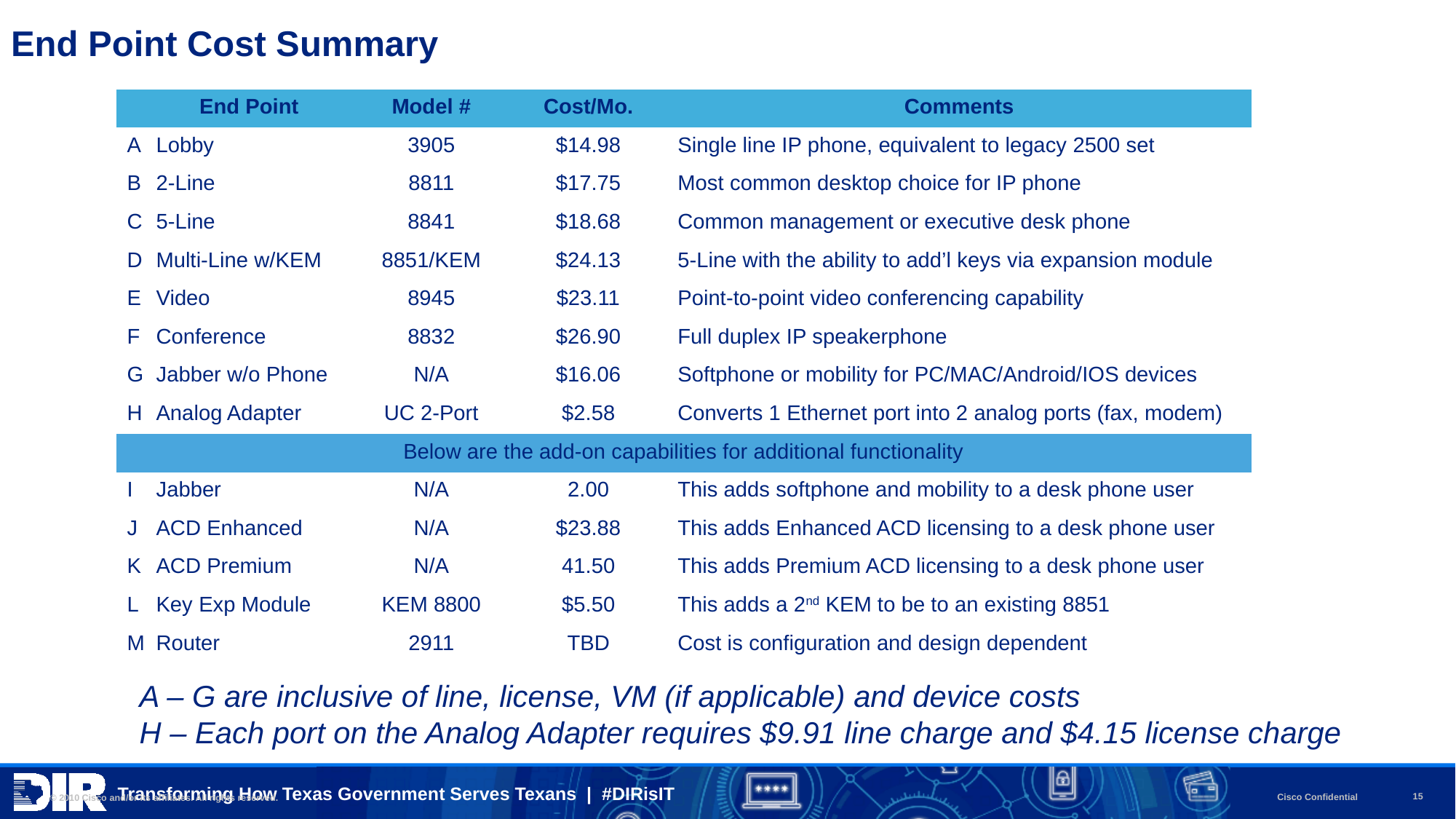

End Point Cost Summary
|  | End Point | Model # | Cost/Mo. | Comments |
| --- | --- | --- | --- | --- |
| A | Lobby | 3905 | $14.98 | Single line IP phone, equivalent to legacy 2500 set |
| B | 2-Line | 8811 | $17.75 | Most common desktop choice for IP phone |
| C | 5-Line | 8841 | $18.68 | Common management or executive desk phone |
| D | Multi-Line w/KEM | 8851/KEM | $24.13 | 5-Line with the ability to add’l keys via expansion module |
| E | Video | 8945 | $23.11 | Point-to-point video conferencing capability |
| F | Conference | 8832 | $26.90 | Full duplex IP speakerphone |
| G | Jabber w/o Phone | N/A | $16.06 | Softphone or mobility for PC/MAC/Android/IOS devices |
| H | Analog Adapter | UC 2-Port | $2.58 | Converts 1 Ethernet port into 2 analog ports (fax, modem) |
| Below are the add-on capabilities for additional functionality |  |  |  |  |
| I | Jabber | N/A | 2.00 | This adds softphone and mobility to a desk phone user |
| J | ACD Enhanced | N/A | $23.88 | This adds Enhanced ACD licensing to a desk phone user |
| K | ACD Premium | N/A | 41.50 | This adds Premium ACD licensing to a desk phone user |
| L | Key Exp Module | KEM 8800 | $5.50 | This adds a 2nd KEM to be to an existing 8851 |
| M | Router | 2911 | TBD | Cost is configuration and design dependent |
A – G are inclusive of line, license, VM (if applicable) and device costs
H – Each port on the Analog Adapter requires $9.91 line charge and $4.15 license charge